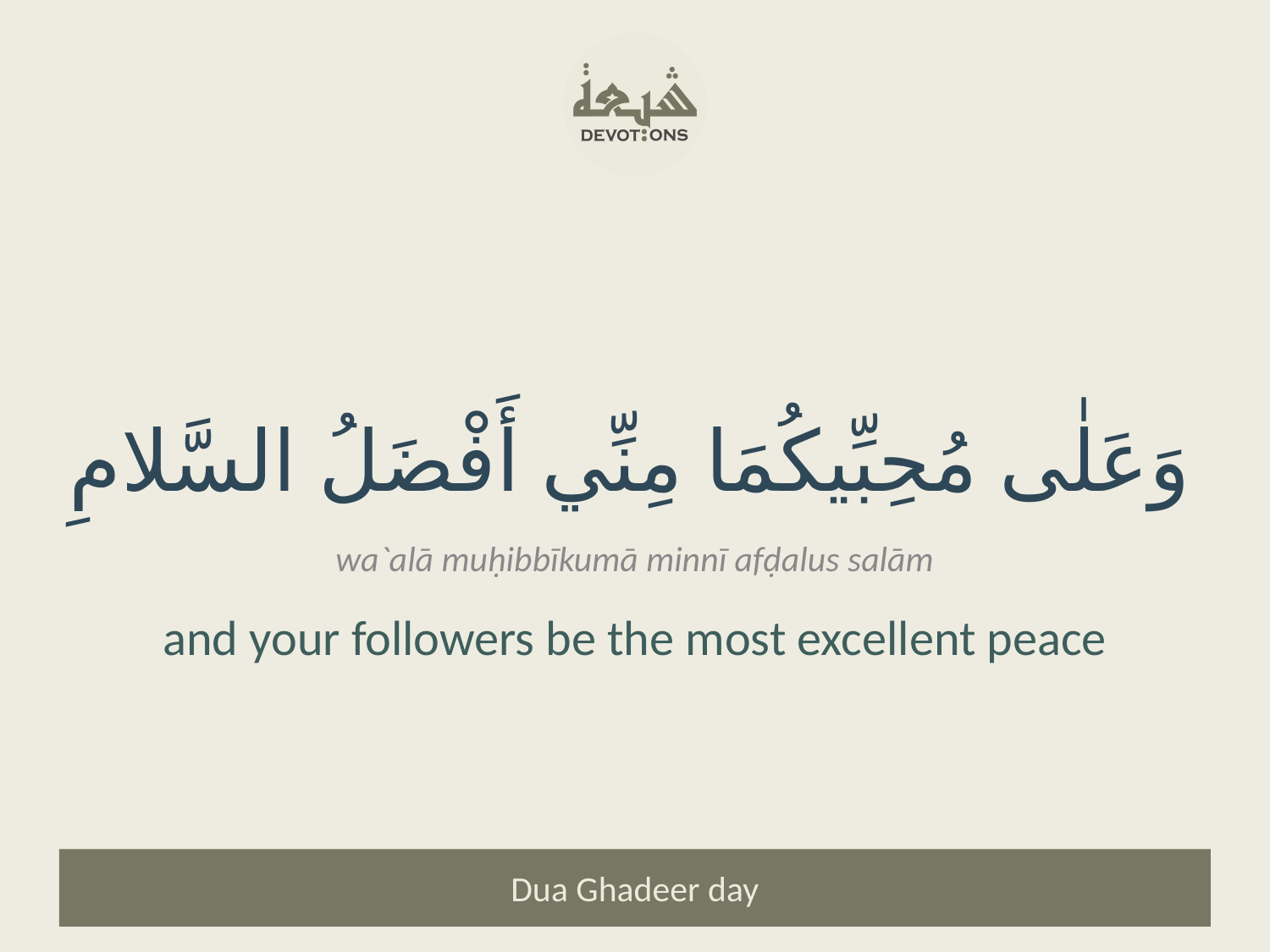

وَعَلٰى مُحِبِّيكُمَا مِنِّي أَفْضَلُ السَّلامِ
wa`alā muḥibbīkumā minnī afḍalus salām
and your followers be the most excellent peace
Dua Ghadeer day